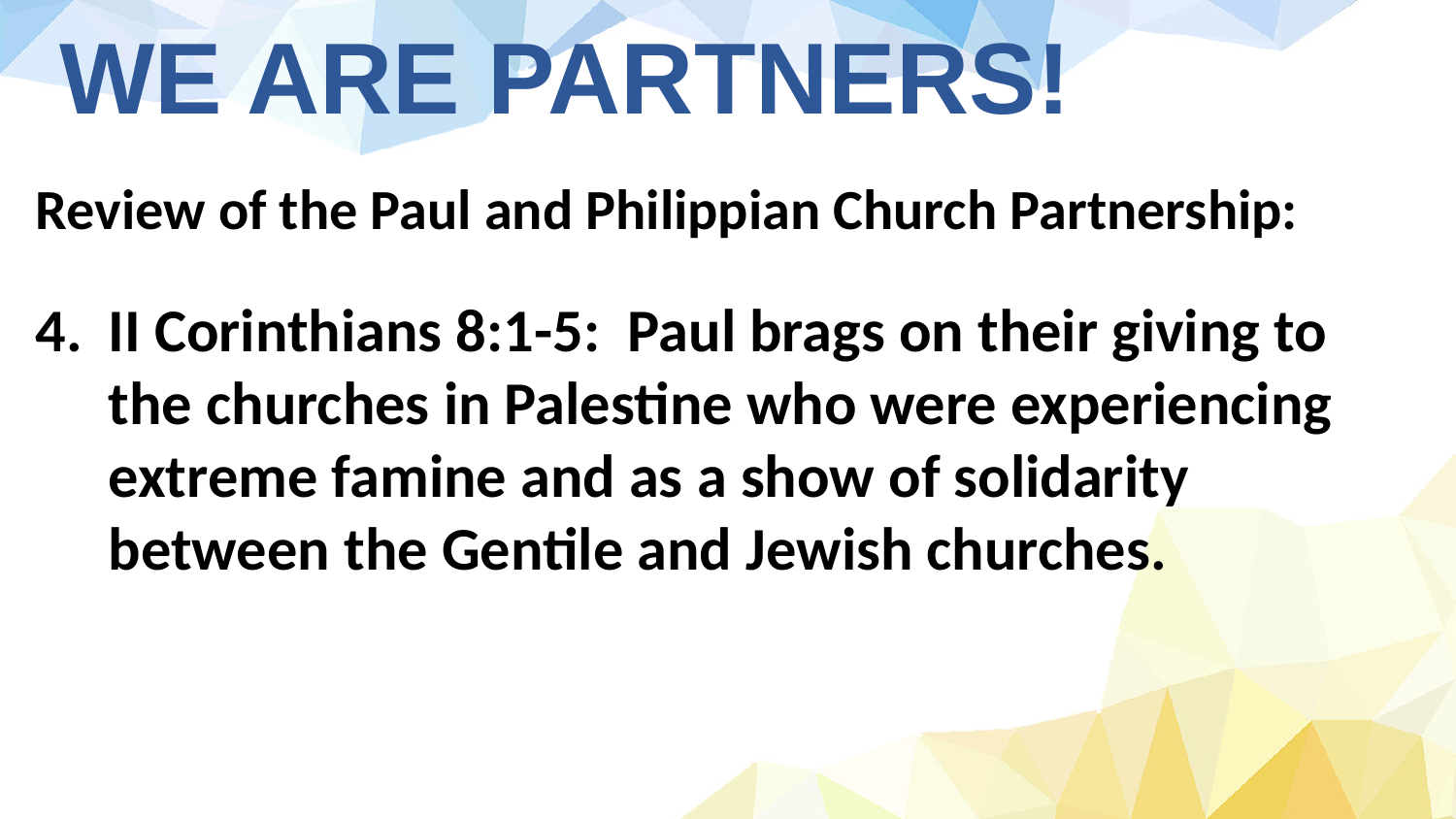

# WE ARE PARTNERS!
Review of the Paul and Philippian Church Partnership:

II Corinthians 8:1-5:  Paul brags on their giving to the churches in Palestine who were experiencing extreme famine and as a show of solidarity between the Gentile and Jewish churches.